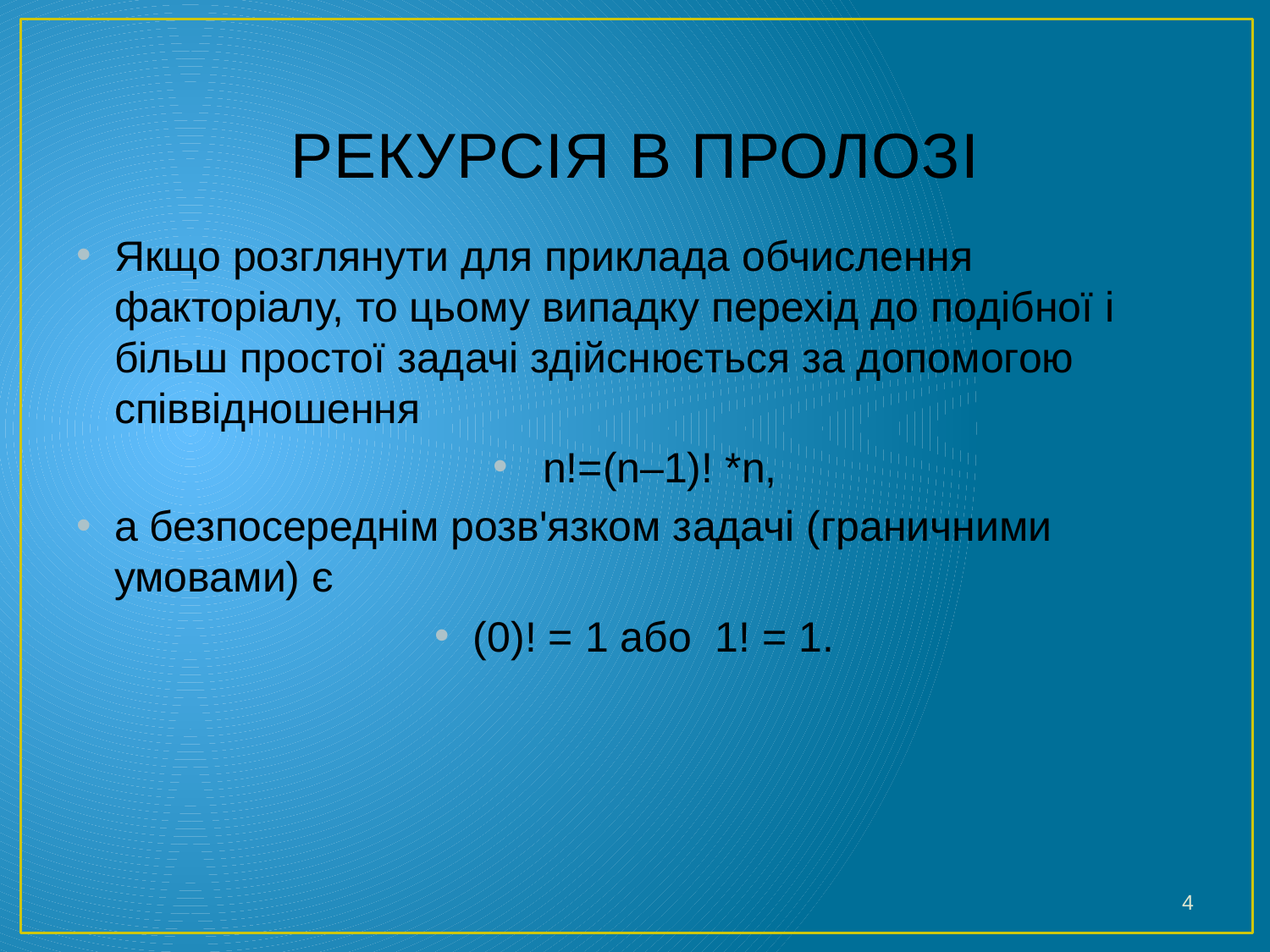

# Рекурсія в ПРОЛОЗІ
Якщо розглянути для приклада обчислення факторіалу, то цьому випадку перехід до подібної і більш простої задачі здійснюється за допомогою співвідношення
 n!=(n–1)! *n,
а безпосереднім розв'язком задачі (граничними умовами) є
(0)! = 1 або  1! = 1.
4